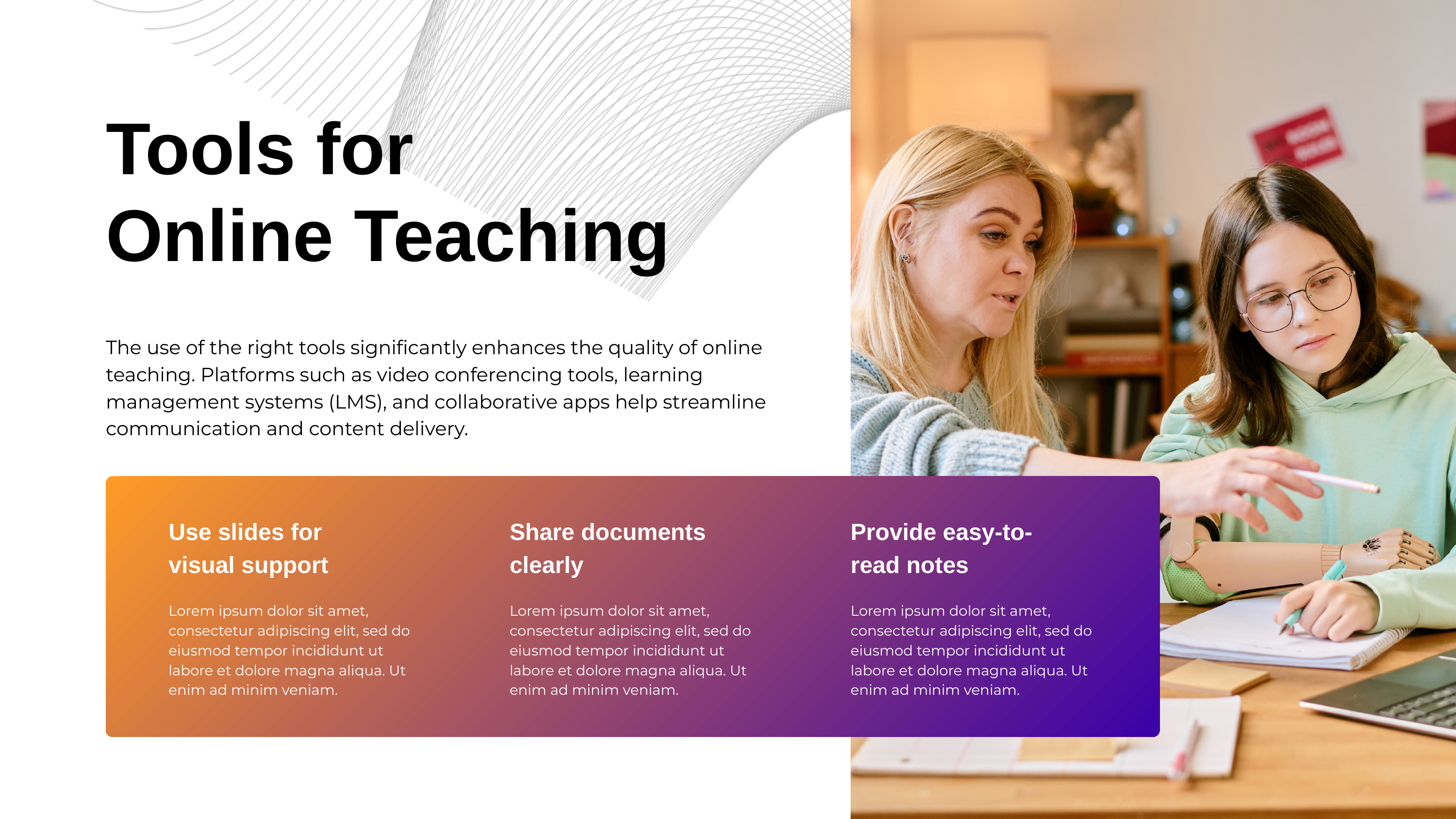

Tools for
Online Teaching
The use of the right tools significantly enhances the quality of online teaching. Platforms such as video conferencing tools, learning management systems (LMS), and collaborative apps help streamline communication and content delivery.

Use slides for visual support
Share documents clearly
Provide easy-to-read notes
Lorem ipsum dolor sit amet, consectetur adipiscing elit, sed do eiusmod tempor incididunt ut labore et dolore magna aliqua. Ut enim ad minim veniam.
Lorem ipsum dolor sit amet, consectetur adipiscing elit, sed do eiusmod tempor incididunt ut labore et dolore magna aliqua. Ut enim ad minim veniam.
Lorem ipsum dolor sit amet, consectetur adipiscing elit, sed do eiusmod tempor incididunt ut labore et dolore magna aliqua. Ut enim ad minim veniam.